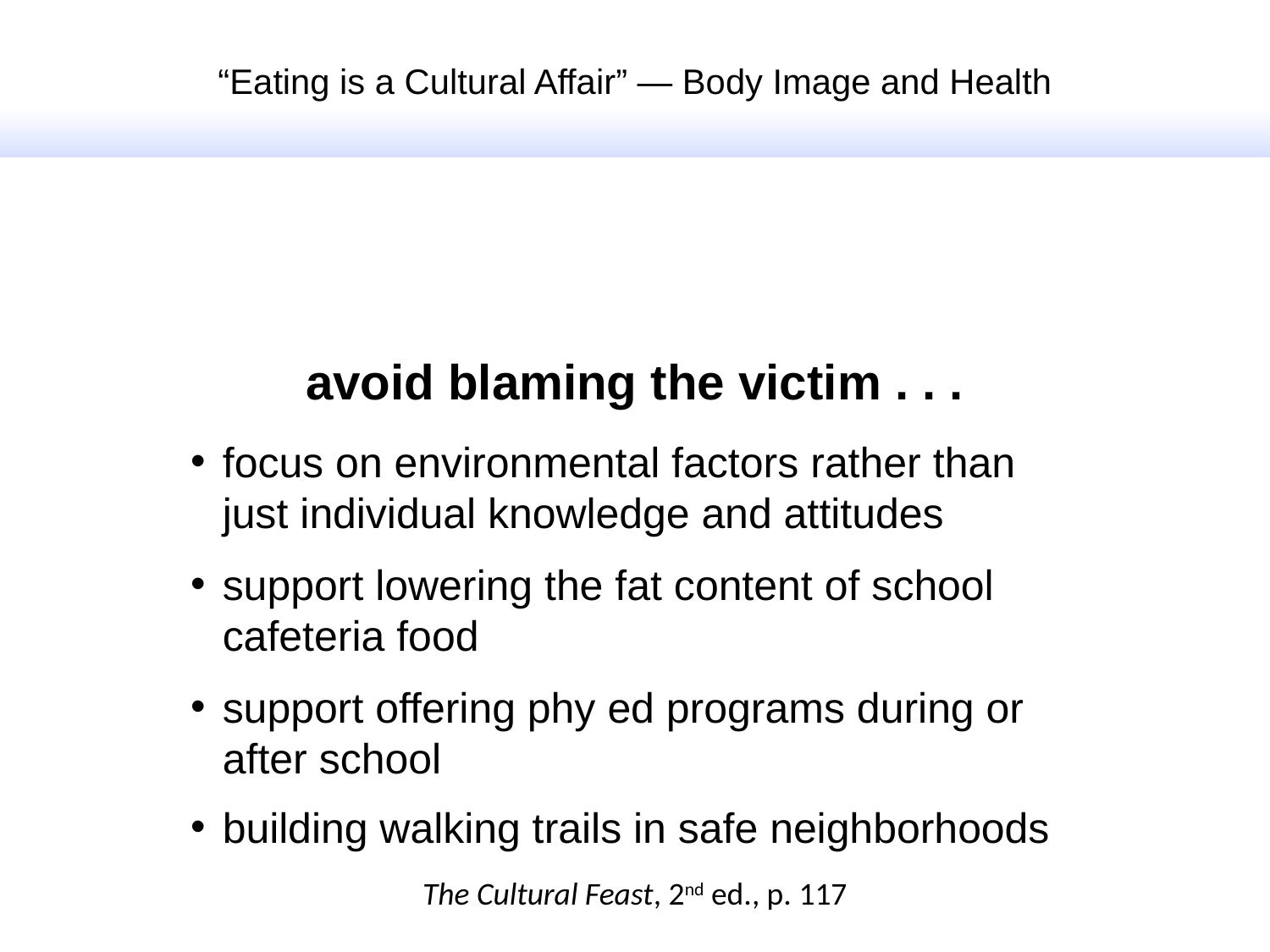

“Eating is a Cultural Affair” — Body Image and Health

avoid blaming the victim . . .

focus on environmental factors rather than just individual knowledge and attitudes

support lowering the fat content of school cafeteria food

support offering phy ed programs during or after school

building walking trails in safe neighborhoods
The Cultural Feast, 2nd ed., p. 117